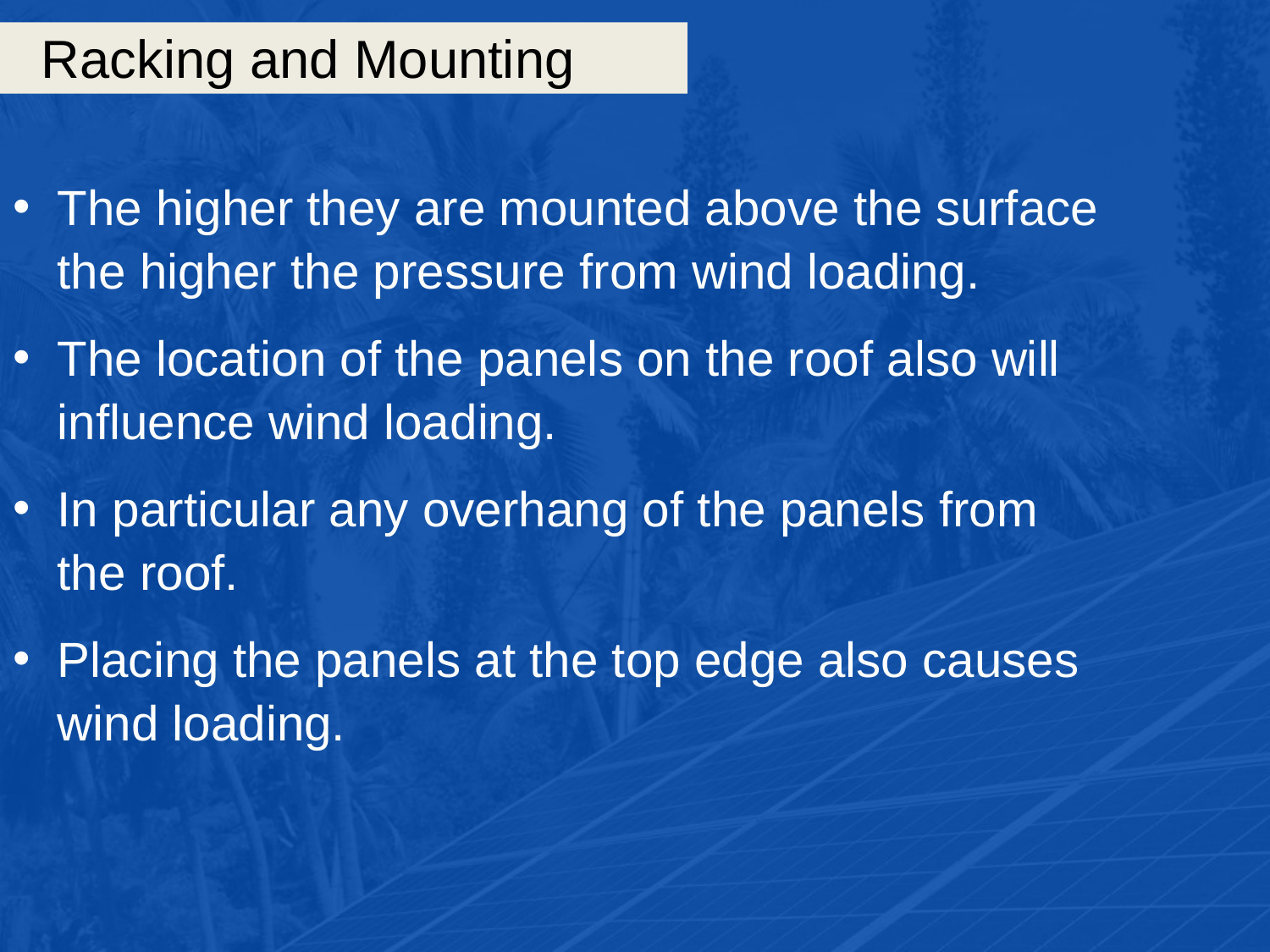

# Racking and Mounting
The higher they are mounted above the surface the higher the pressure from wind loading.
The location of the panels on the roof also will influence wind loading.
In particular any overhang of the panels from the roof.
Placing the panels at the top edge also causes wind loading.